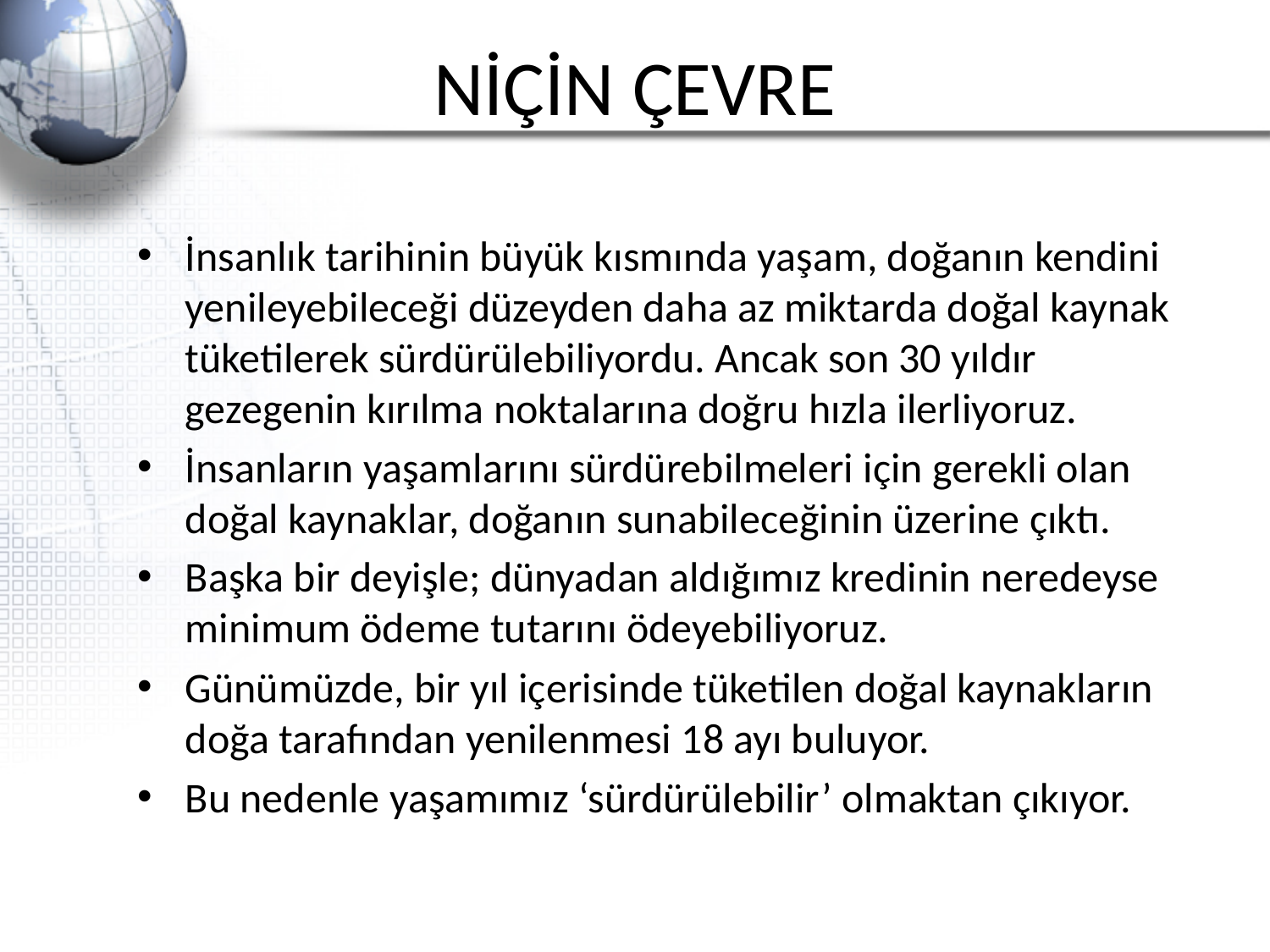

# NİÇİN ÇEVRE
İnsanlık tarihinin büyük kısmında yaşam, doğanın kendini yenileyebileceği düzeyden daha az miktarda doğal kaynak tüketilerek sürdürülebiliyordu. Ancak son 30 yıldır gezegenin kırılma noktalarına doğru hızla ilerliyoruz.
İnsanların yaşamlarını sürdürebilmeleri için gerekli olan doğal kaynaklar, doğanın sunabileceğinin üzerine çıktı.
Başka bir deyişle; dünyadan aldığımız kredinin neredeyse minimum ödeme tutarını ödeyebiliyoruz.
Günümüzde, bir yıl içerisinde tüketilen doğal kaynakların doğa tarafından yenilenmesi 18 ayı buluyor.
Bu nedenle yaşamımız ‘sürdürülebilir’ olmaktan çıkıyor.